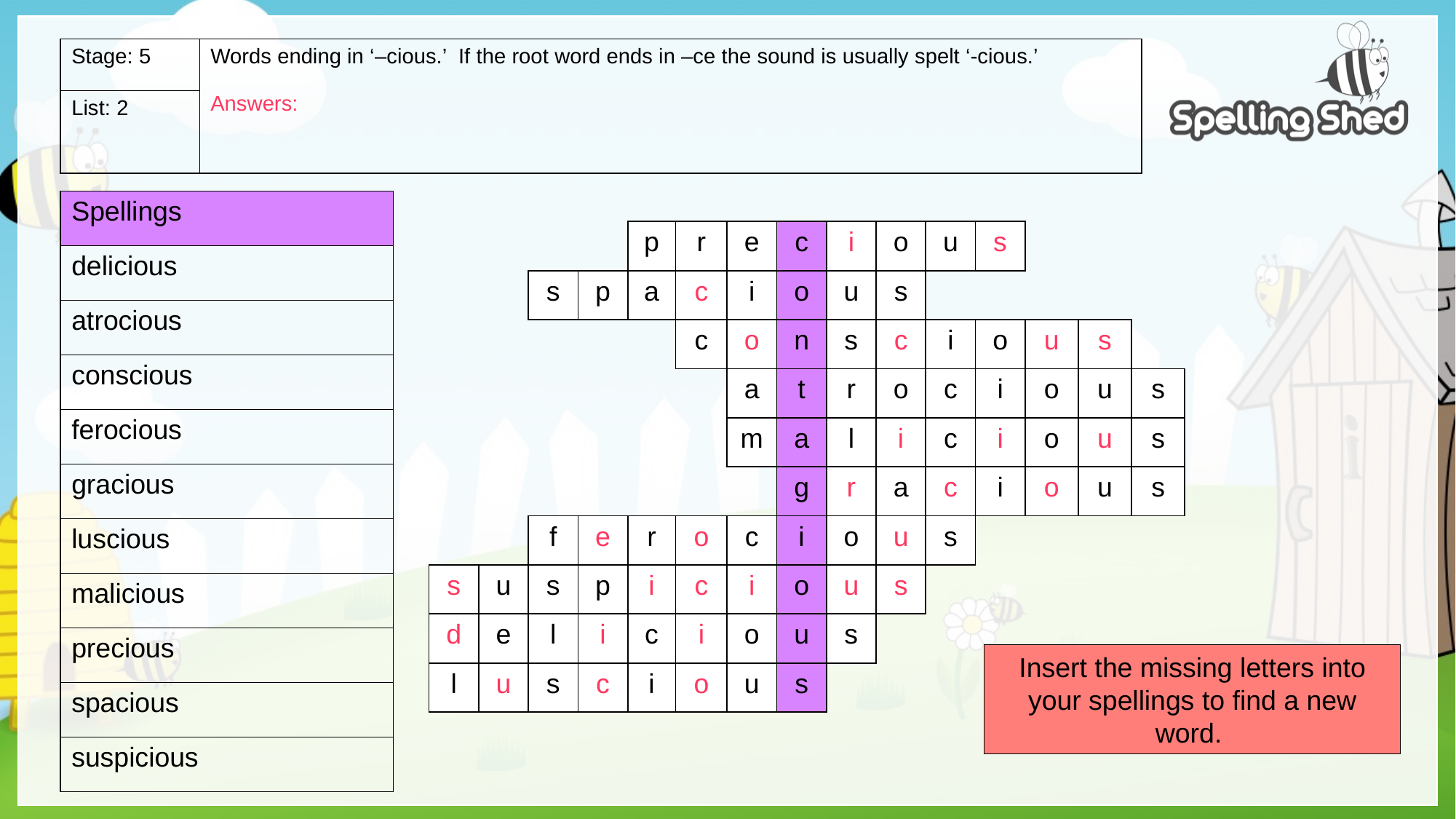

| Stage: 5 | Words ending in ‘–cious.’ If the root word ends in –ce the sound is usually spelt ‘-cious.’ Answers: |
| --- | --- |
| List: 2 |  |
|  |  |  |  |  |  |  |  |  |  |  |  |  |  |  |  |
| --- | --- | --- | --- | --- | --- | --- | --- | --- | --- | --- | --- | --- | --- | --- | --- |
|  |  |  |  | p | r | e | c | i | o | u | s |  |  |  |  |
|  |  | s | p | a | c | i | o | u | s |  |  |  |  |  |  |
|  |  |  |  |  | c | o | n | s | c | i | o | u | s |  |  |
|  |  |  |  |  |  | a | t | r | o | c | i | o | u | s |  |
|  |  |  |  |  |  | m | a | l | i | c | i | o | u | s |  |
|  |  |  |  |  |  |  | g | r | a | c | i | o | u | s |  |
|  |  | f | e | r | o | c | i | o | u | s |  |  |  |  |  |
| s | u | s | p | i | c | i | o | u | s |  |  |  |  |  |  |
| d | e | l | i | c | i | o | u | s |  |  |  |  |  |  |  |
| l | u | s | c | i | o | u | s |  |  |  |  |  |  |  |  |
|  |  |  |  |  |  |  |  |  |  |  |  |  |  |  |  |
|  |  |  |  |  |  |  |  |  |  |  |  |  |  |  |  |
| Spellings |
| --- |
| delicious |
| atrocious |
| conscious |
| ferocious |
| gracious |
| luscious |
| malicious |
| precious |
| spacious |
| suspicious |
Insert the missing letters into your spellings to find a new word.